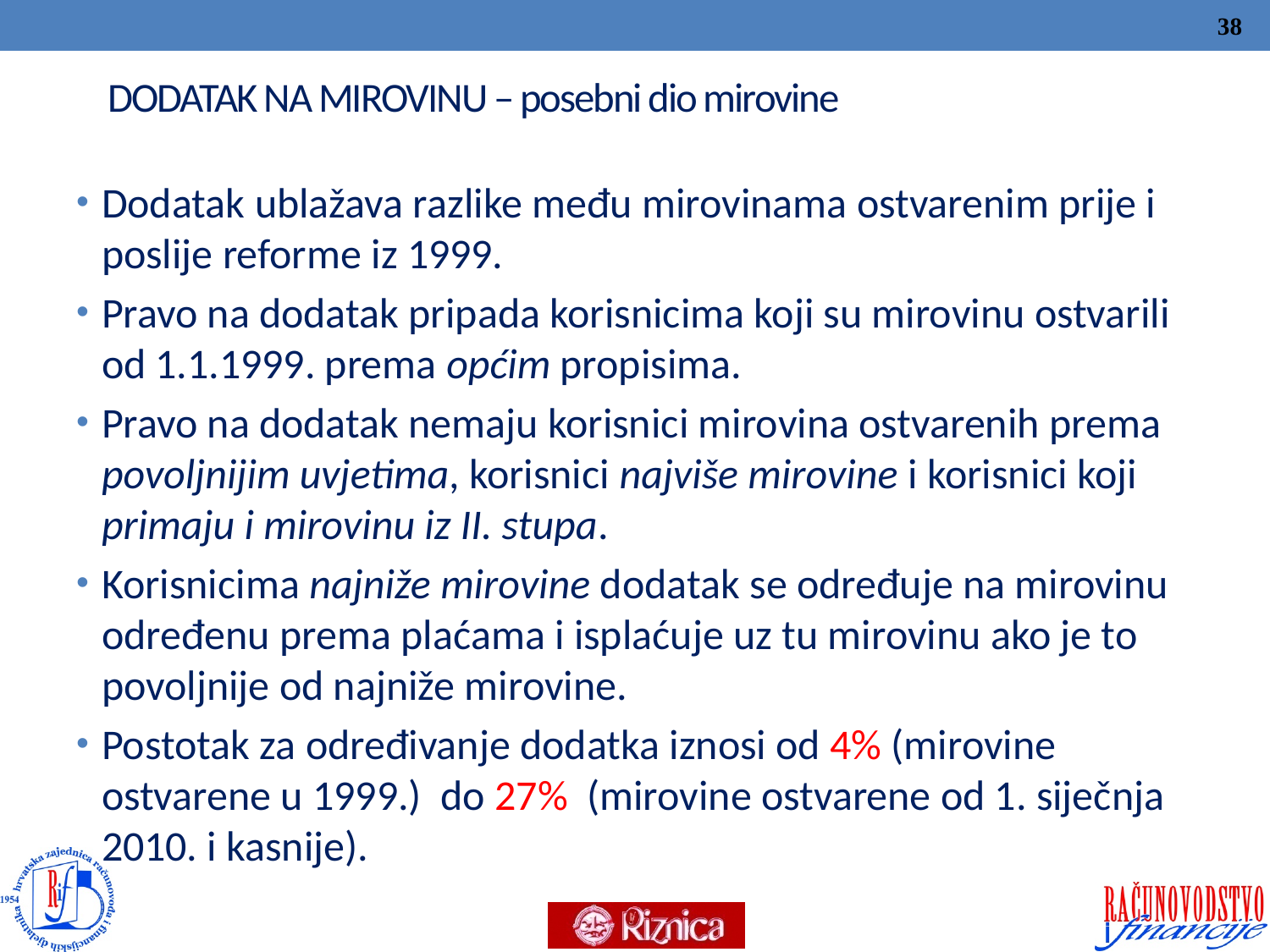

38
# DODATAK NA MIROVINU – posebni dio mirovine
Dodatak ublažava razlike među mirovinama ostvarenim prije i poslije reforme iz 1999.
Pravo na dodatak pripada korisnicima koji su mirovinu ostvarili od 1.1.1999. prema općim propisima.
Pravo na dodatak nemaju korisnici mirovina ostvarenih prema povoljnijim uvjetima, korisnici najviše mirovine i korisnici koji primaju i mirovinu iz II. stupa.
Korisnicima najniže mirovine dodatak se određuje na mirovinu određenu prema plaćama i isplaćuje uz tu mirovinu ako je to povoljnije od najniže mirovine.
Postotak za određivanje dodatka iznosi od 4% (mirovine ostvarene u 1999.)  do 27%  (mirovine ostvarene od 1. siječnja 2010. i kasnije).